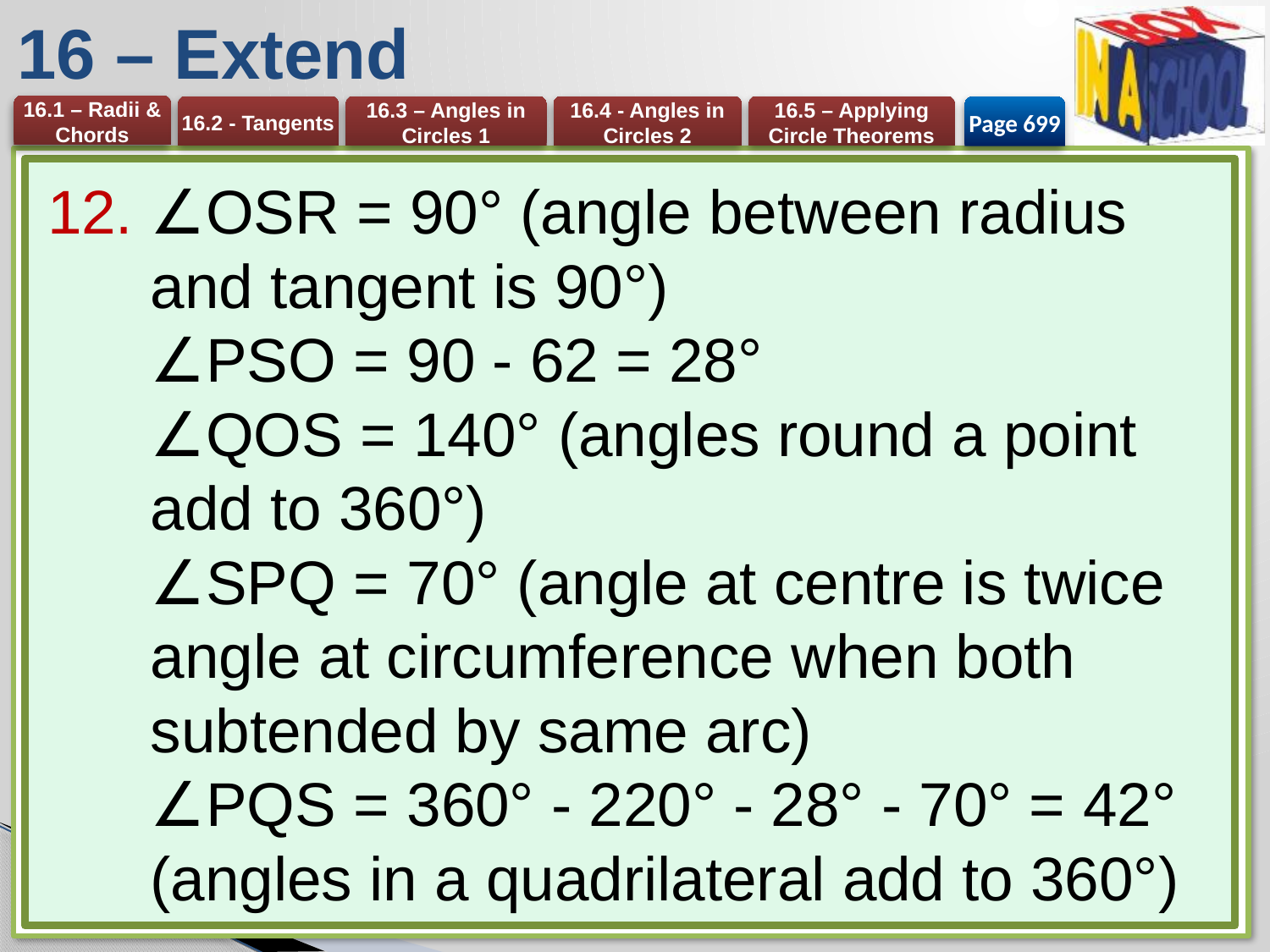

# 16 – Extend
Page 699
∠OSR = 90° (angle between radius and tangent is 90°)
∠PSO = 90 - 62 = 28°
∠QOS = 140° (angles round a point add to 360°)
∠SPQ = 70° (angle at centre is twice angle at circumference when both subtended by same arc)
∠PQS = 360° - 220° - 28° - 70° = 42° (angles in a quadrilateral add to 360°)